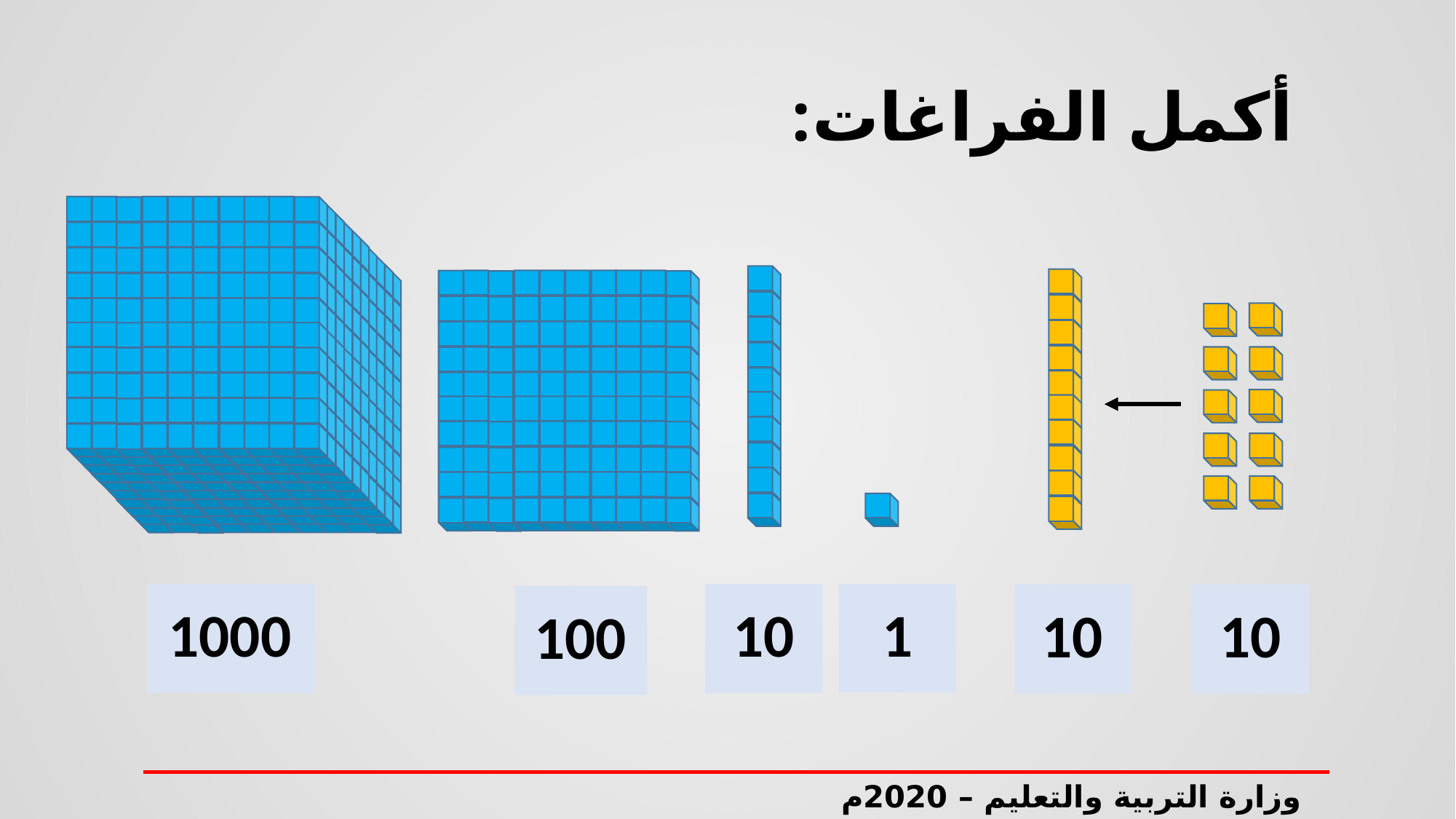

# أكمل الفراغات:

1000
10
1
10
10
100

وزارة التربية والتعليم – 2020م